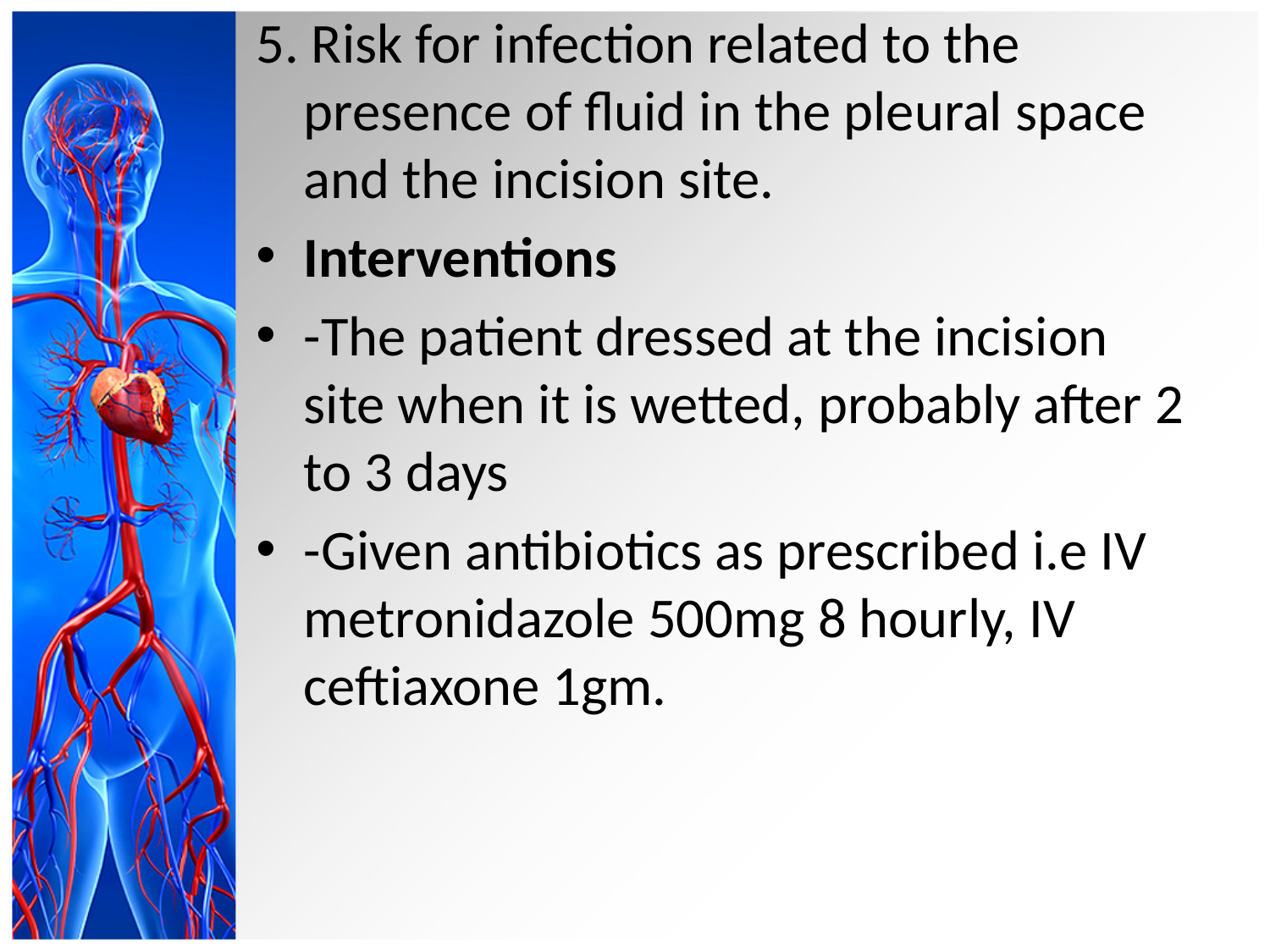

5. Risk for infection related to the presence of fluid in the pleural space and the incision site.
Interventions
-The patient dressed at the incision site when it is wetted, probably after 2 to 3 days
-Given antibiotics as prescribed i.e IV metronidazole 500mg 8 hourly, IV ceftiaxone 1gm.